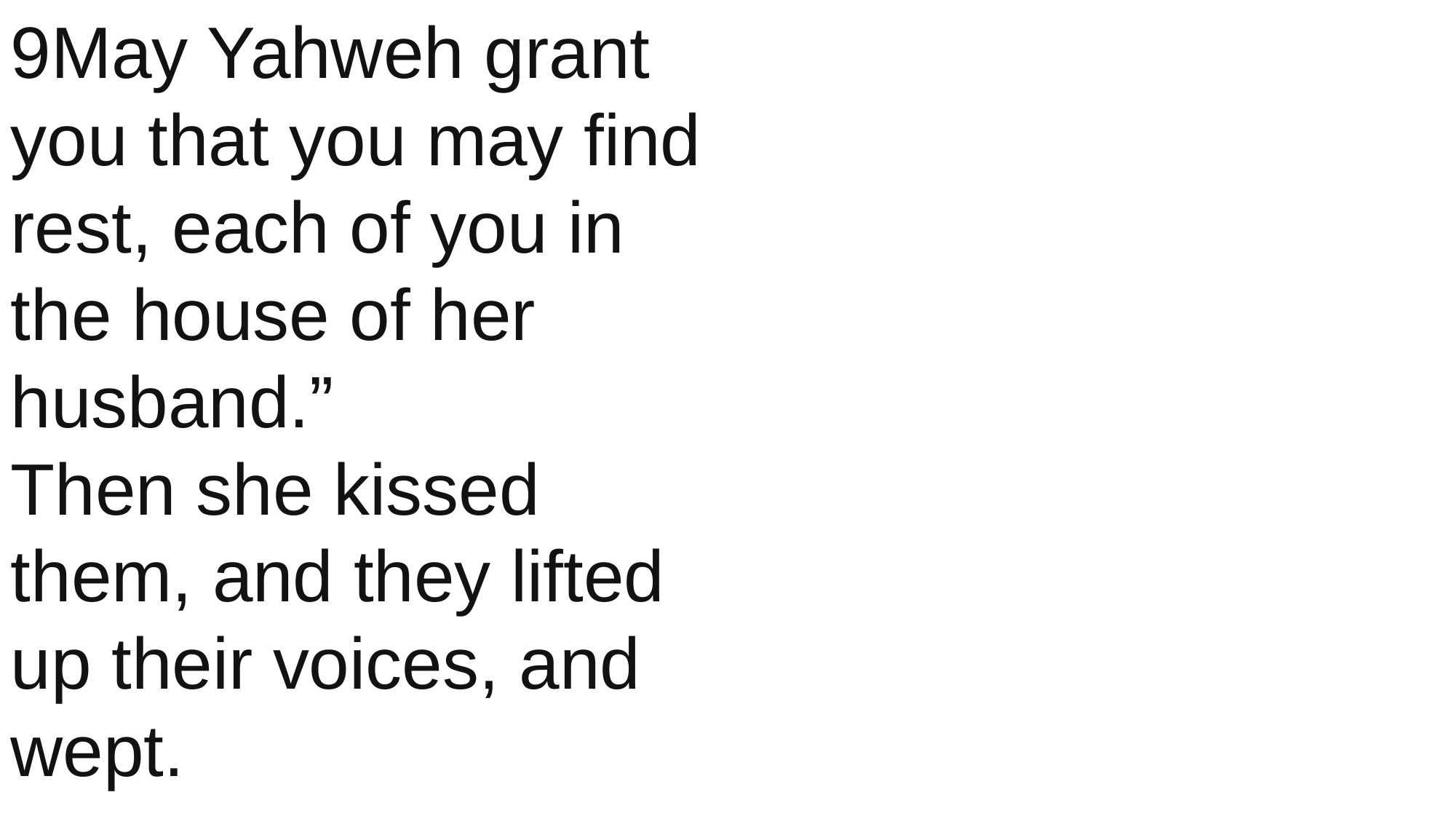

9May Yahweh grant you that you may find rest, each of you in the house of her husband.”
Then she kissed them, and they lifted up their voices, and wept.